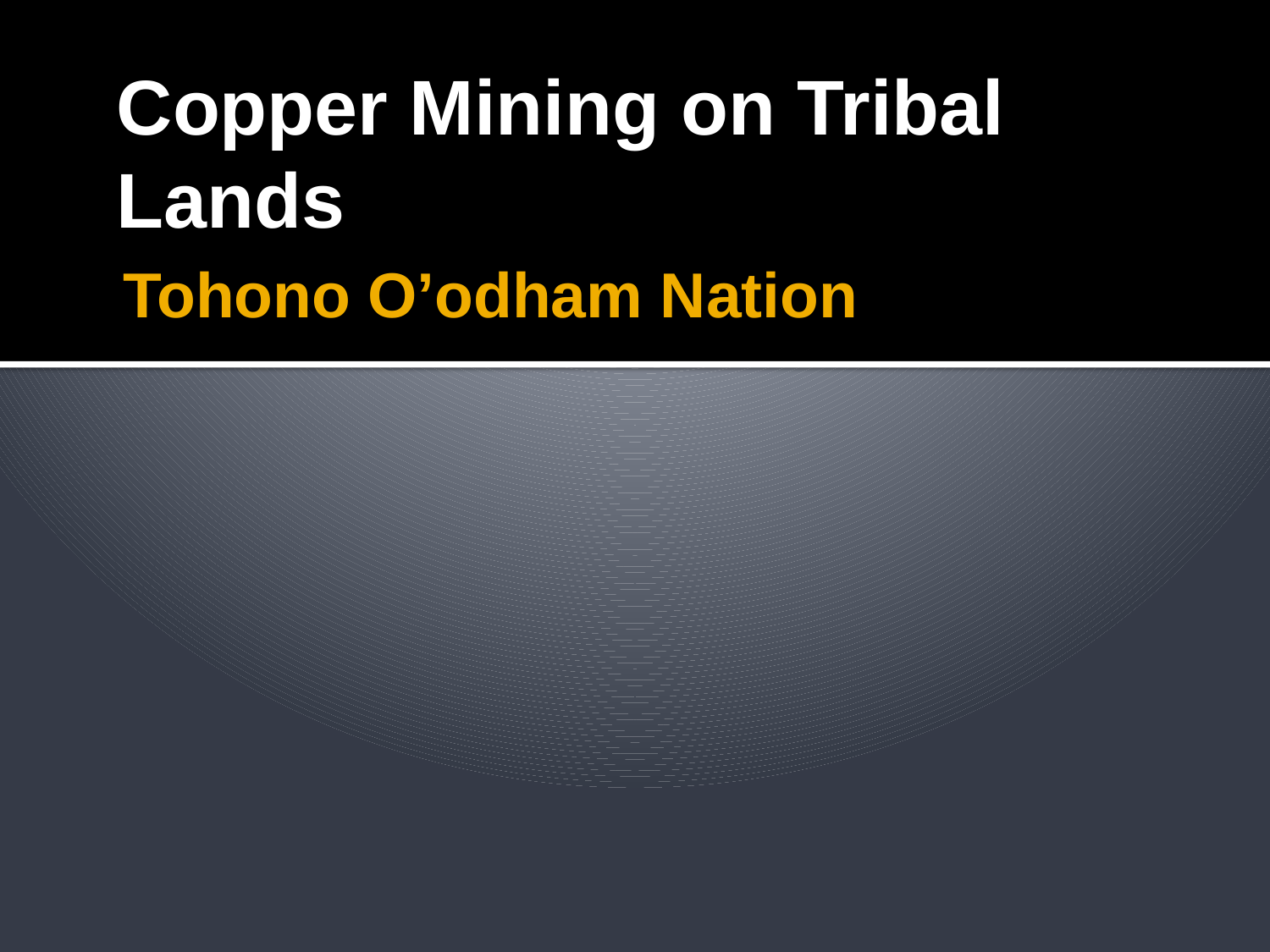

# Copper Mining on Tribal Lands
Tohono O’odham Nation